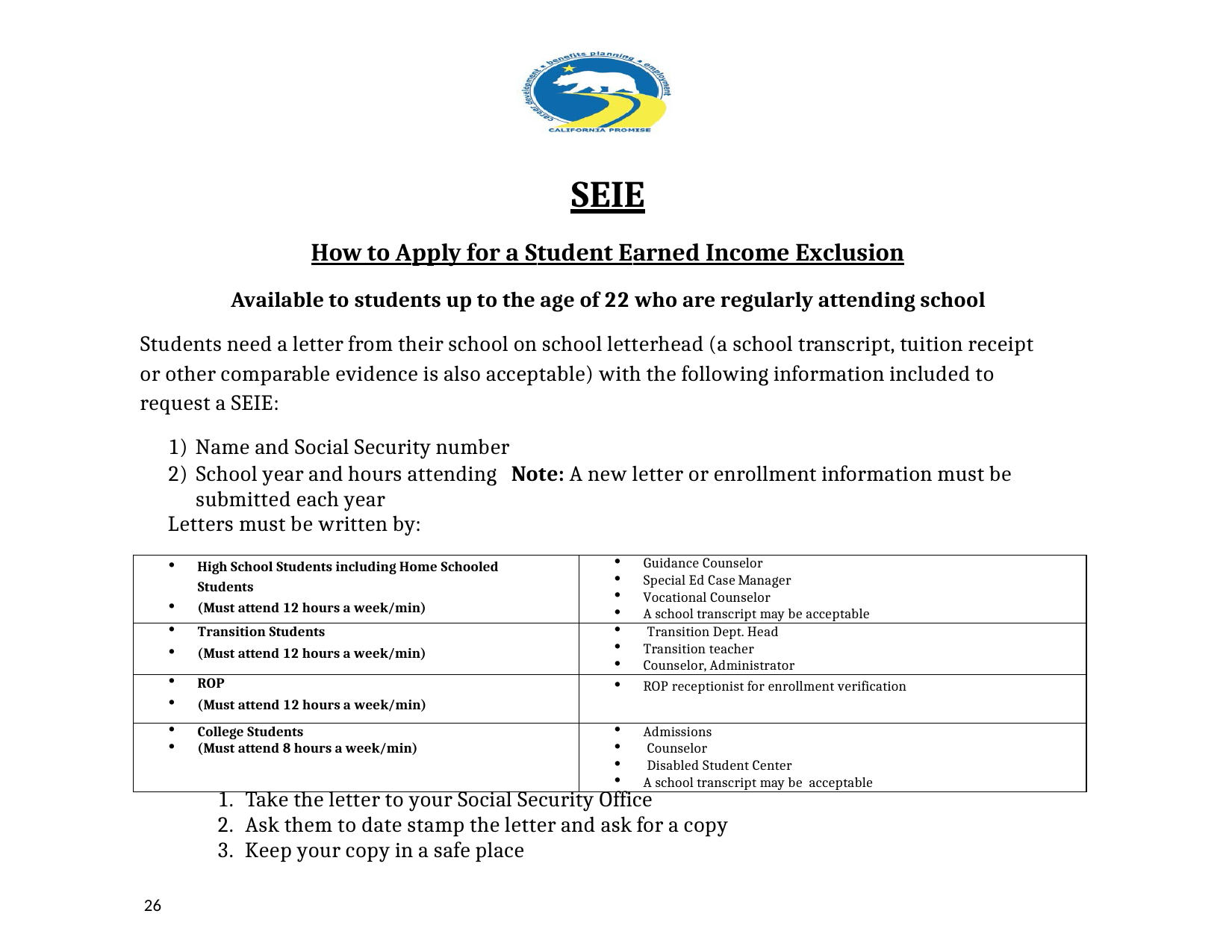

SEIE
How to Apply for a Student Earned Income Exclusion
Available to students up to the age of 22 who are regularly attending school
Students need a letter from their school on school letterhead (a school transcript, tuition receipt or other comparable evidence is also acceptable) with the following information included to request a SEIE:
Name and Social Security number
School year and hours attending   Note: A new letter or enrollment information must be submitted each year
Letters must be written by:
| High School Students including Home Schooled Students (Must attend 12 hours a week/min) | Guidance Counselor Special Ed Case Manager Vocational Counselor A school transcript may be acceptable |
| --- | --- |
| Transition Students (Must attend 12 hours a week/min) | Transition Dept. Head Transition teacher Counselor, Administrator |
| ROP (Must attend 12 hours a week/min) | ROP receptionist for enrollment verification |
| College Students (Must attend 8 hours a week/min) | Admissions Counselor Disabled Student Center A school transcript may be acceptable |
Take the letter to your Social Security Office
Ask them to date stamp the letter and ask for a copy
Keep your copy in a safe place
26